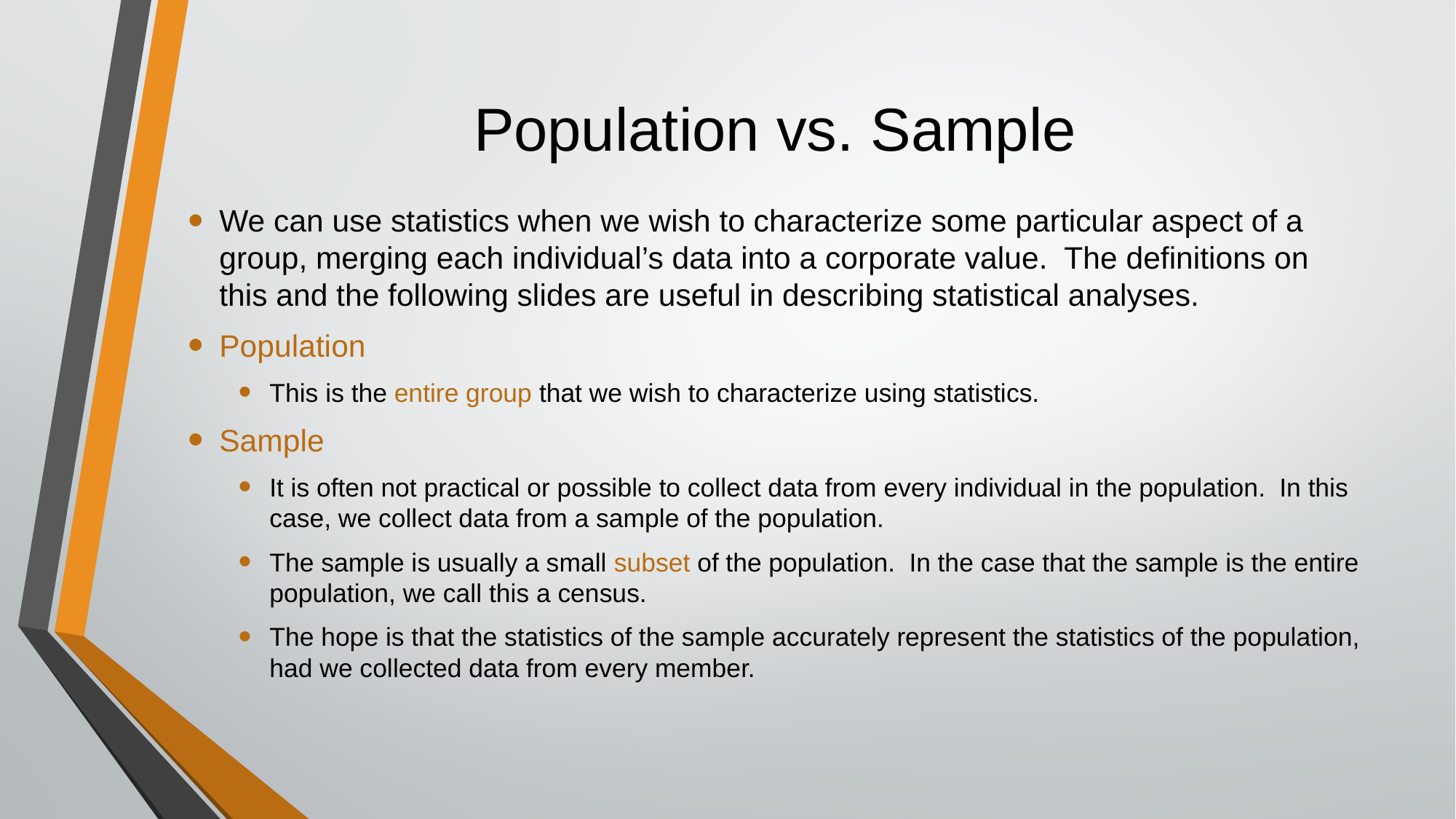

# Population vs. Sample
We can use statistics when we wish to characterize some particular aspect of a group, merging each individual’s data into a corporate value.  The definitions on this and the following slides are useful in describing statistical analyses.
Population
This is the entire group that we wish to characterize using statistics.
Sample
It is often not practical or possible to collect data from every individual in the population.  In this case, we collect data from a sample of the population.
The sample is usually a small subset of the population.  In the case that the sample is the entire population, we call this a census.
The hope is that the statistics of the sample accurately represent the statistics of the population, had we collected data from every member.